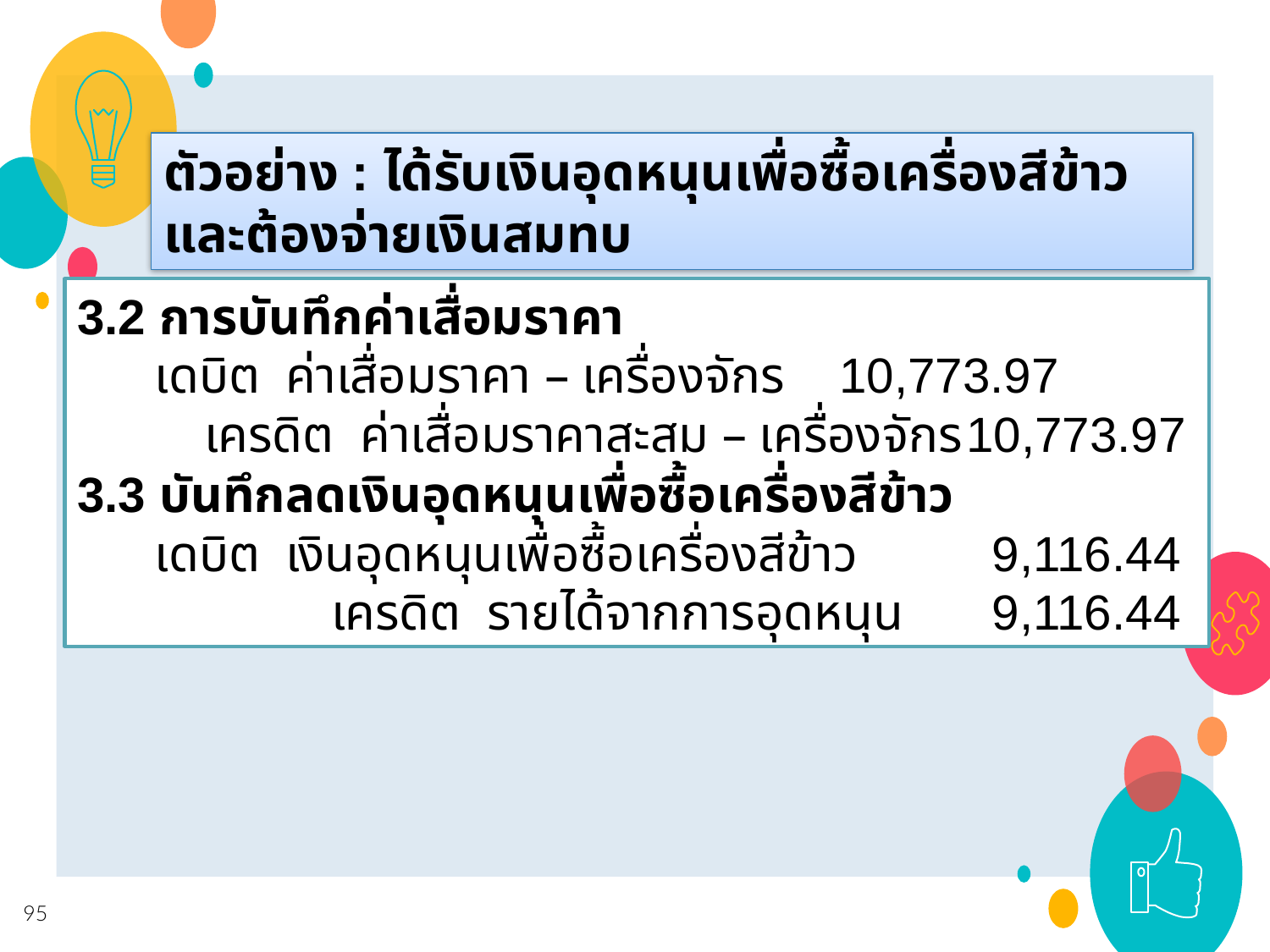

ตัวอย่าง : ได้รับเงินอุดหนุนเพื่อซื้อเครื่องสีข้าว และต้องจ่ายเงินสมทบ
3.2 การบันทึกค่าเสื่อมราคา
      เดบิต  ค่าเสื่อมราคา – เครื่องจักร    	10,773.97
	เครดิต  ค่าเสื่อมราคาสะสม – เครื่องจักร	10,773.97
3.3 บันทึกลดเงินอุดหนุนเพื่อซื้อเครื่องสีข้าว
      เดบิต  เงินอุดหนุนเพื่อซื้อเครื่องสีข้าว	  9,116.44
		เครดิต  รายได้จากการอุดหนุน	  9,116.44
95